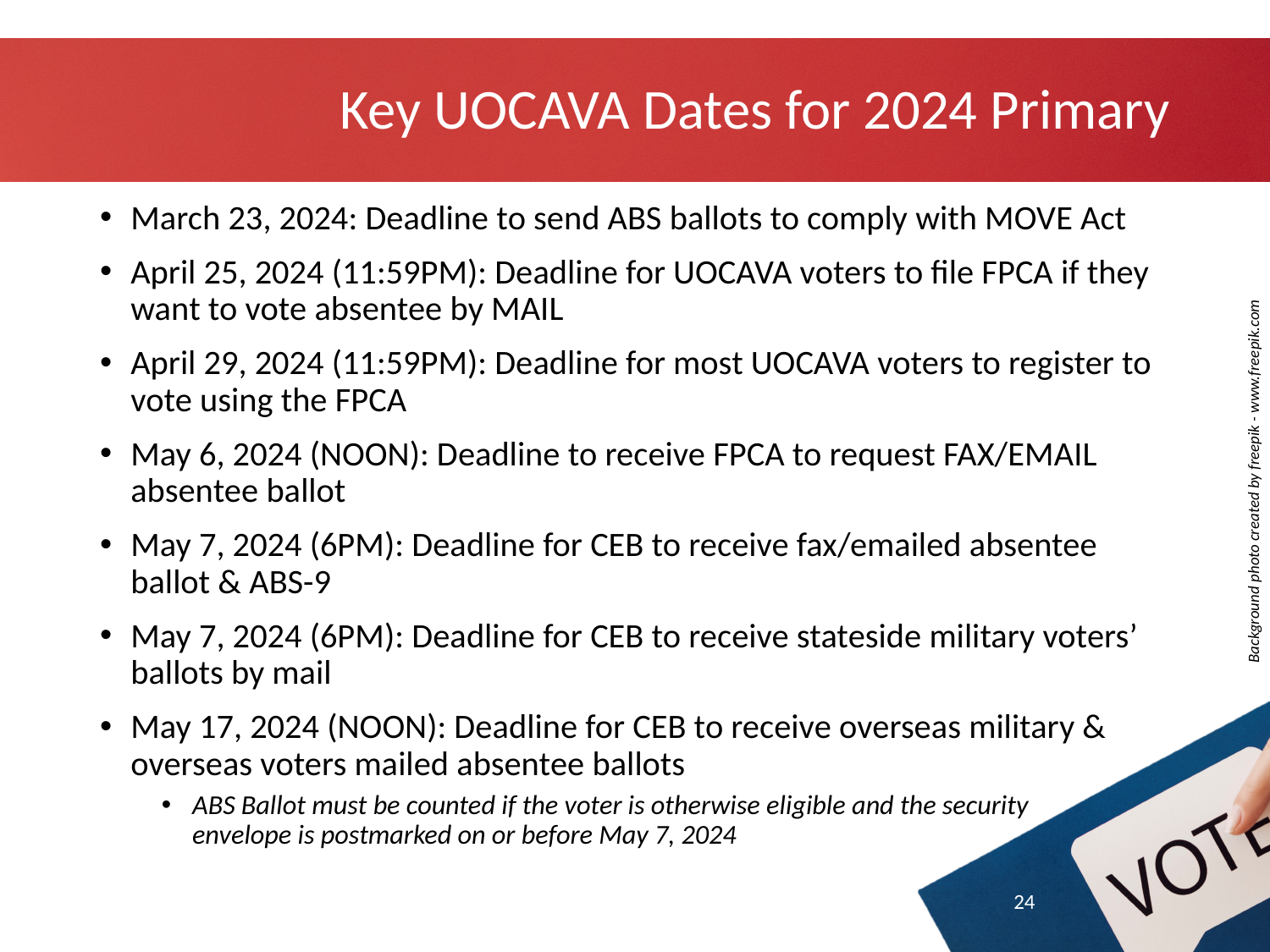

# Key UOCAVA Dates for 2024 Primary
March 23, 2024: Deadline to send ABS ballots to comply with MOVE Act
April 25, 2024 (11:59PM): Deadline for UOCAVA voters to file FPCA if they want to vote absentee by MAIL
April 29, 2024 (11:59PM): Deadline for most UOCAVA voters to register to vote using the FPCA
May 6, 2024 (NOON): Deadline to receive FPCA to request FAX/EMAIL absentee ballot
May 7, 2024 (6PM): Deadline for CEB to receive fax/emailed absentee ballot & ABS-9
May 7, 2024 (6PM): Deadline for CEB to receive stateside military voters’ ballots by mail
May 17, 2024 (NOON): Deadline for CEB to receive overseas military & overseas voters mailed absentee ballots
ABS Ballot must be counted if the voter is otherwise eligible and the security
envelope is postmarked on or before May 7, 2024
24